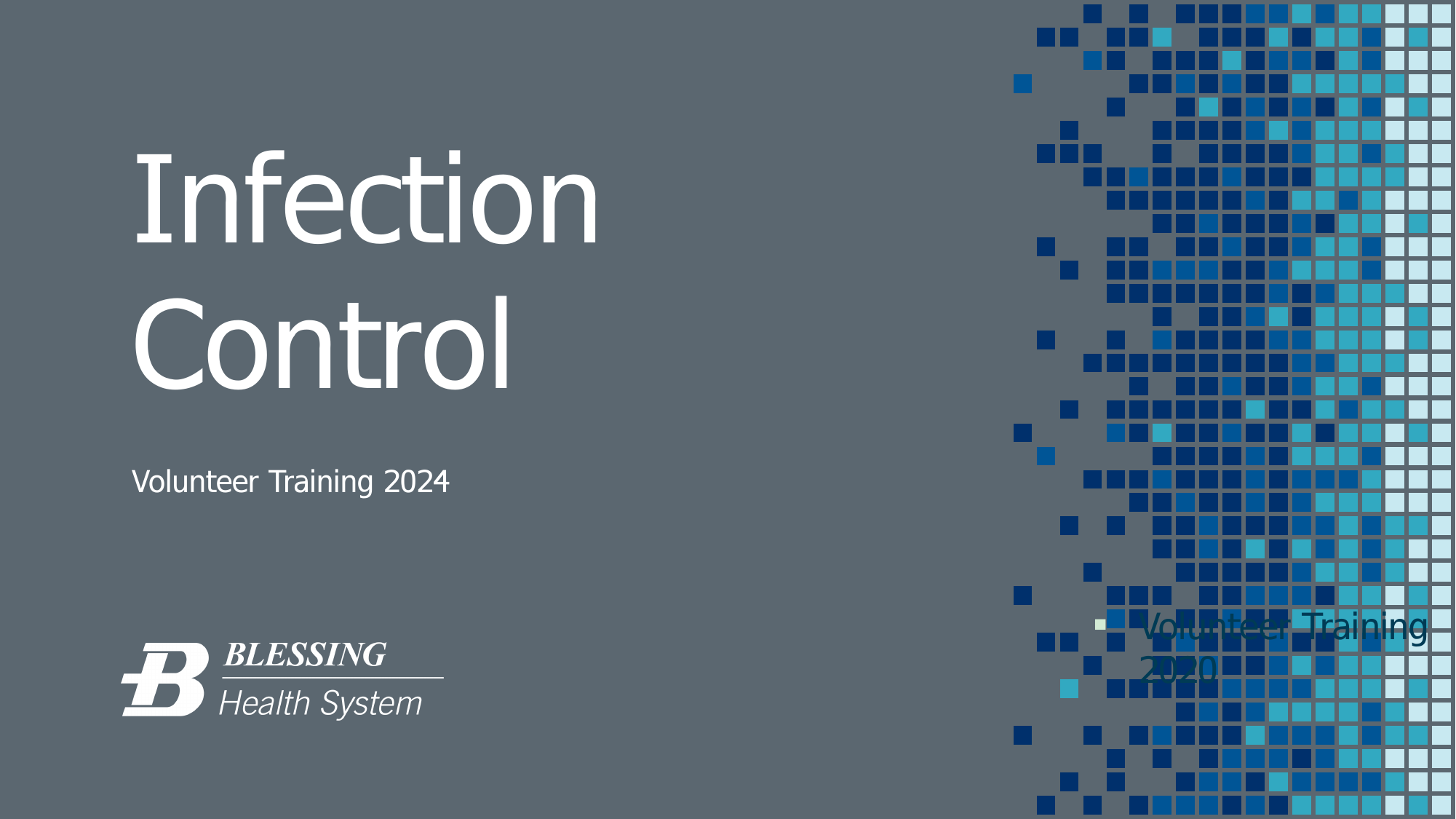

# Infection Control
Volunteer Training 2024
Volunteer Training 2020